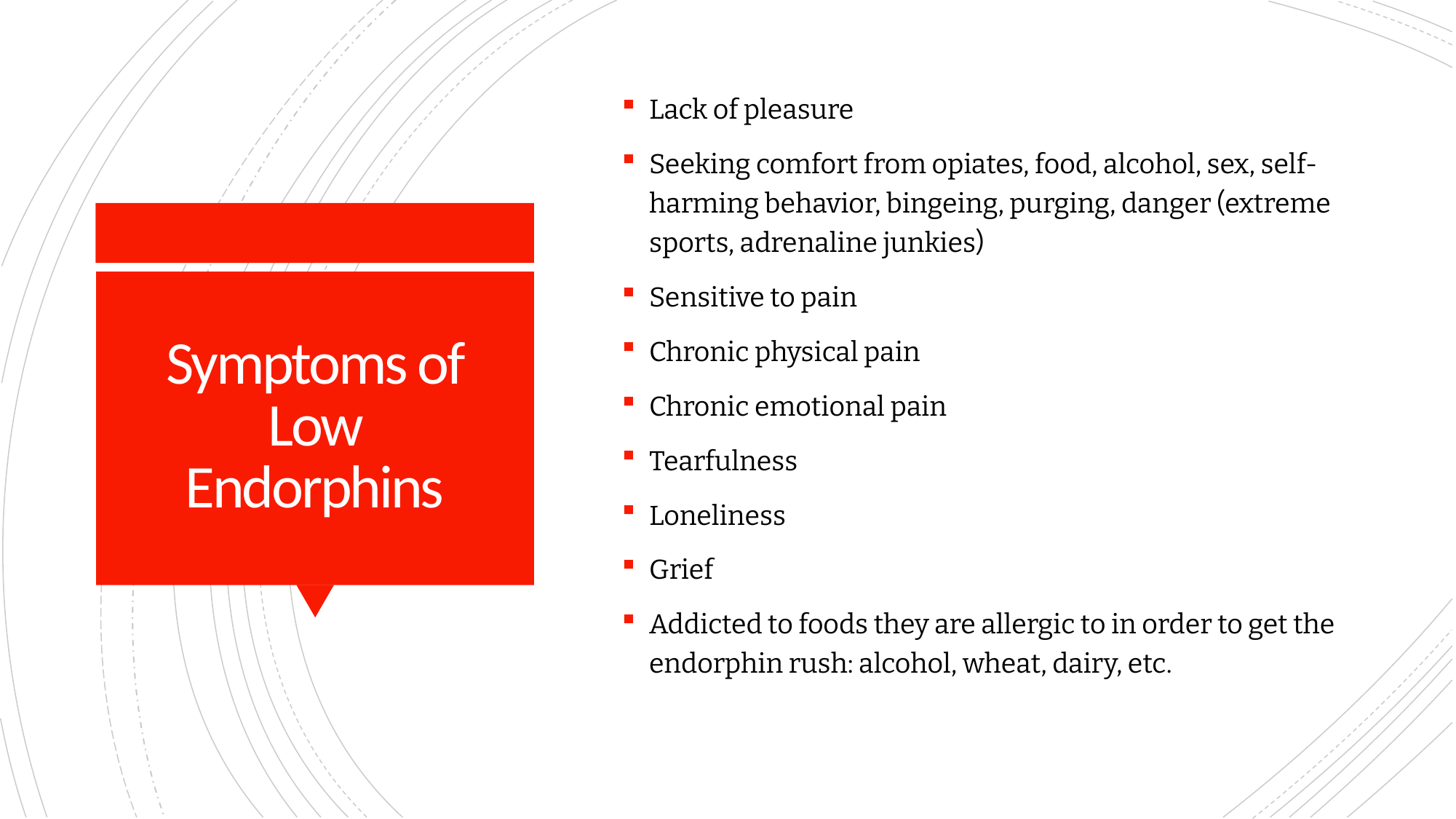

Lack of pleasure
Seeking comfort from opiates, food, alcohol, sex, self-harming behavior, bingeing, purging, danger (extreme sports, adrenaline junkies)
Sensitive to pain
Chronic physical pain
Chronic emotional pain
Tearfulness
Loneliness
Grief
Addicted to foods they are allergic to in order to get the endorphin rush: alcohol, wheat, dairy, etc.

# Symptoms of Low Endorphins